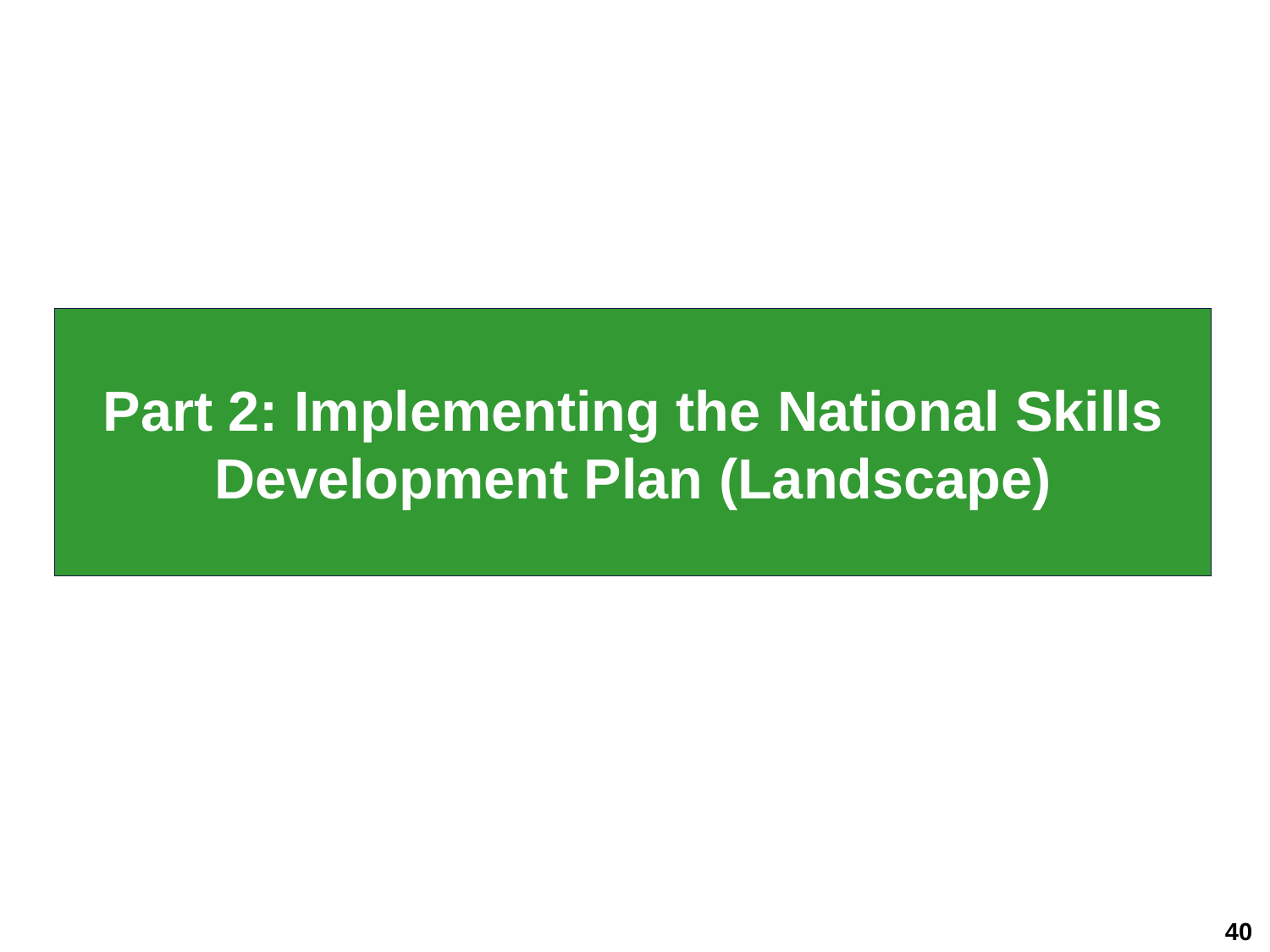

Part 2: Implementing the National Skills Development Plan (Landscape)
40